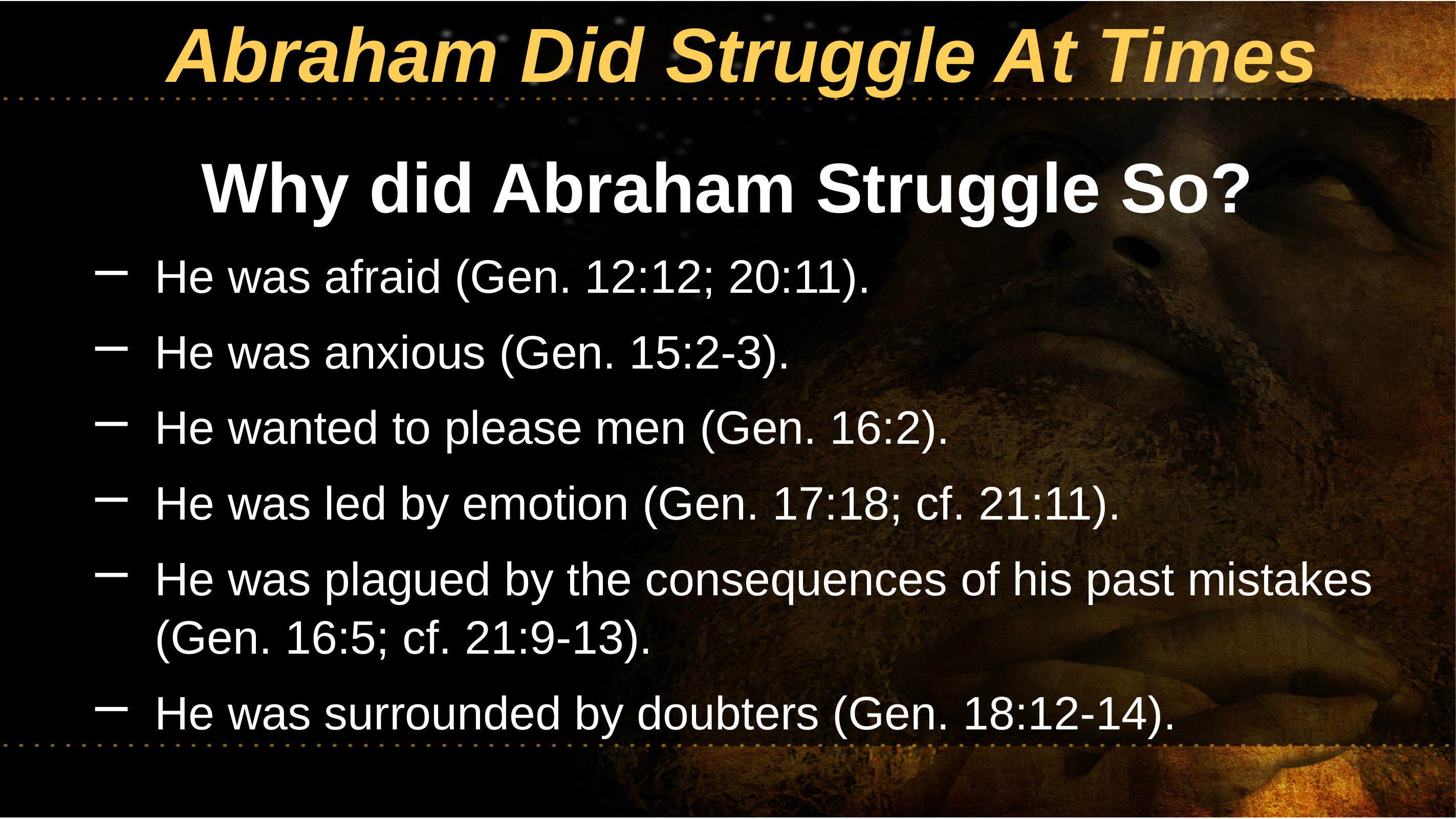

Abraham Did Struggle At Times
Why did Abraham Struggle So?
He was afraid (Gen. 12:12; 20:11).
He was anxious (Gen. 15:2-3).
He wanted to please men (Gen. 16:2).
He was led by emotion (Gen. 17:18; cf. 21:11).
He was plagued by the consequences of his past mistakes (Gen. 16:5; cf. 21:9-13).
He was surrounded by doubters (Gen. 18:12-14).